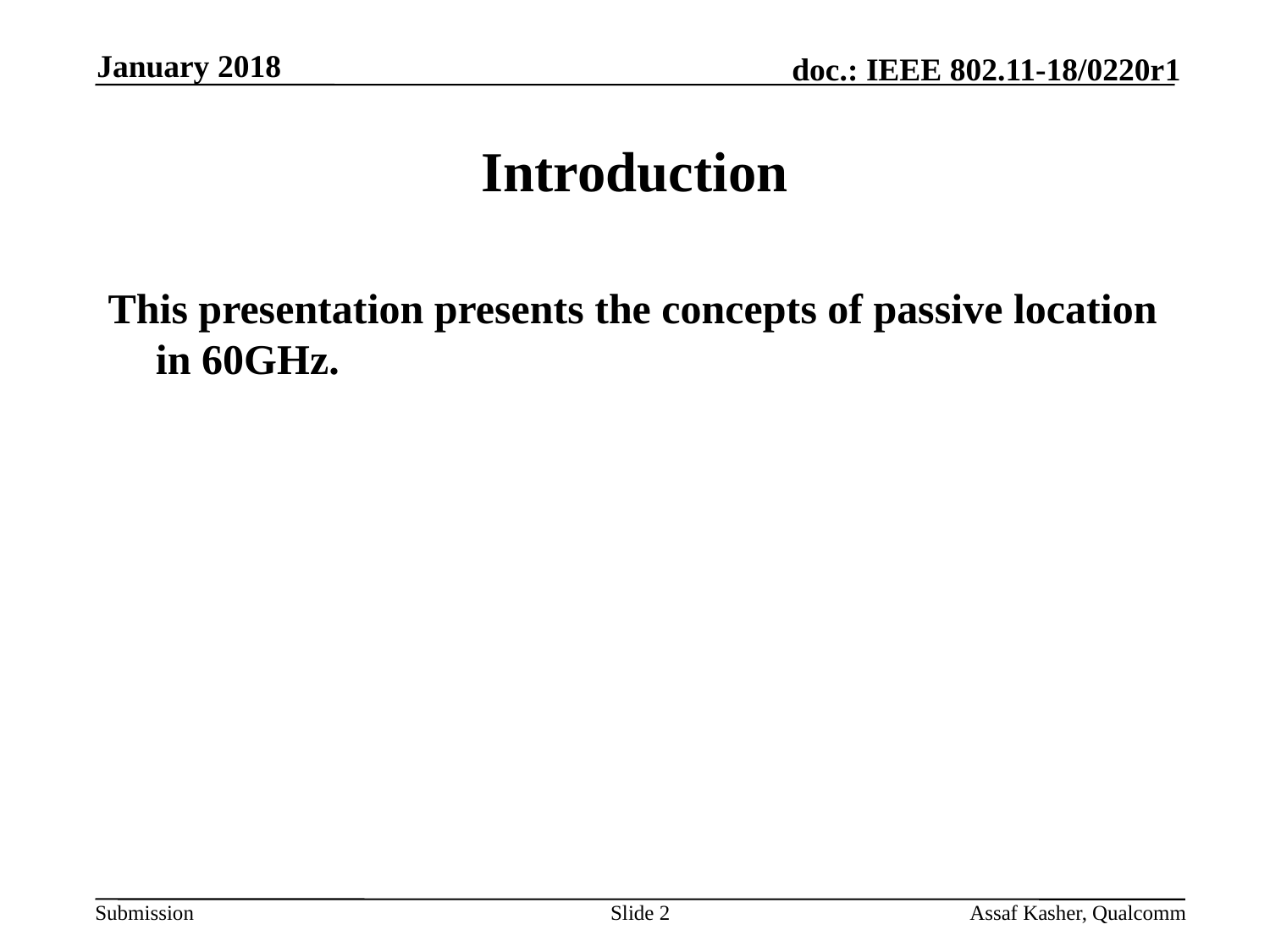

Slide 2
January 2018
# Introduction
This presentation presents the concepts of passive location in 60GHz.
Assaf Kasher, Qualcomm